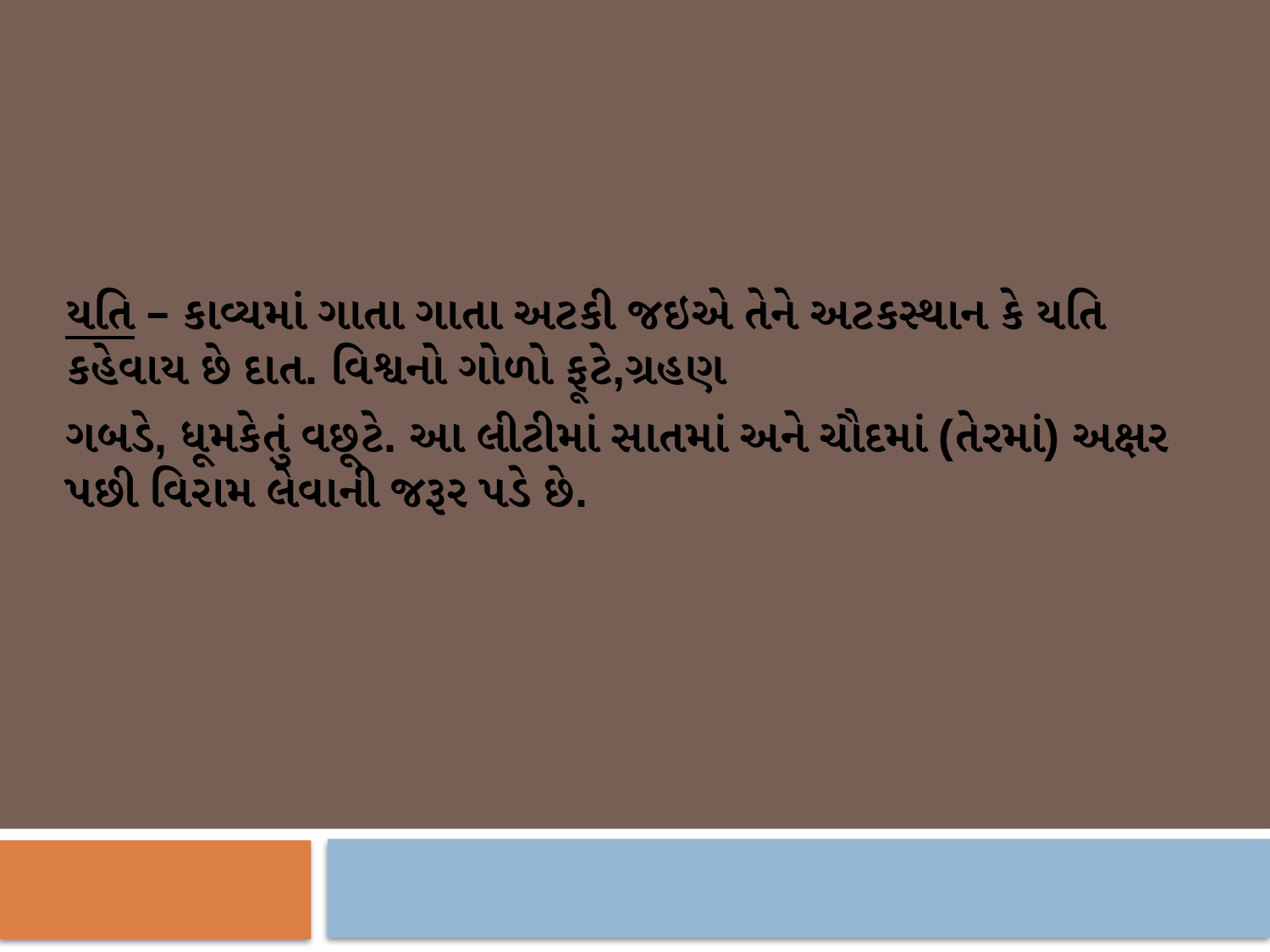

યતિ – કાવ્યમાં ગાતા ગાતા અટકી જઇએ તેને અટકસ્થાન કે યતિ કહેવાય છે દાત. વિશ્વનો ગોળો ફૂટે,ગ્રહણ
ગબડે, ધૂમકેતું વછૂટે. આ લીટીમાં સાતમાં અને ચૌદમાં (તેરમાં) અક્ષર પછી વિરામ લેવાની જરૂર પડે છે.

#